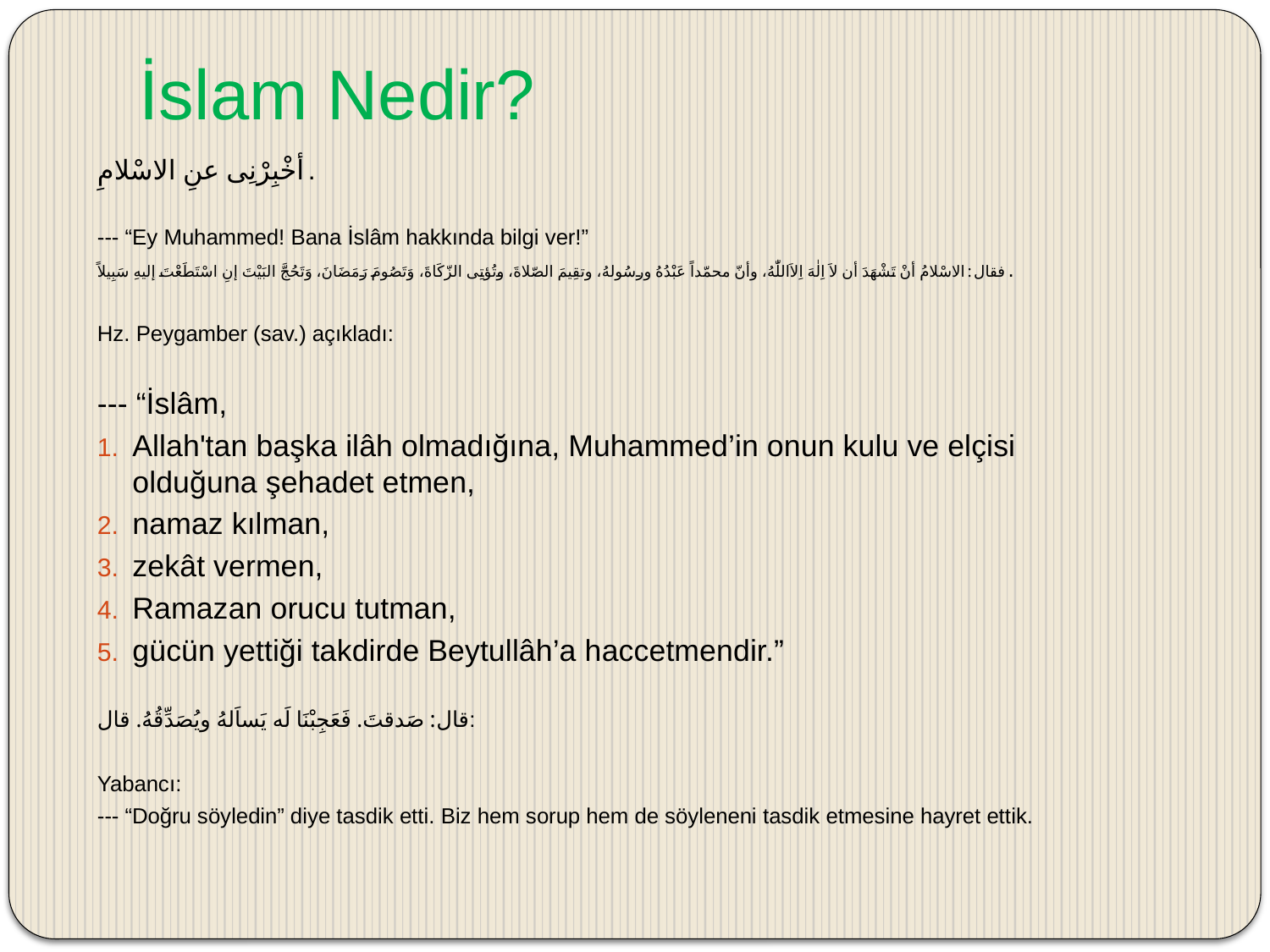

# İslam Nedir?
أخْبِرْنِى عنِ الاسْلامِ.

--- “Ey Muhammed! Bana İslâm hakkında bilgi ver!”
فقال: الاسْلامُ أنْ تَشْهَدَ أن لاَ اِلٰهَ اِلاَاللّٰهُ، وأنّ محمّداً عَبْدُهُ ورسُولهُ، وتقِيمَ الصّلاةَ، وتُؤتِى الزّكَاةَ، وَتَصُومَ رَمَضَانَ، وَتَحُجَّ البَيْتَ إنِ اسْتَطَعْتَ إليهِ سَبِيلاً.

Hz. Peygamber (sav.) açıkladı:

--- “İslâm,
Allah'tan başka ilâh olmadığına, Muhammed’in onun kulu ve elçisi olduğuna şehadet etmen,
namaz kılman,
zekât vermen,
Ramazan orucu tutman,
gücün yettiği takdirde Beytullâh’a haccetmendir.”

قال: صَدقتَ. فَعَجِبْنَا لَه يَساَلهُ ويُصَدِّقُهُ. قال:

Yabancı:
--- “Doğru söyledin” diye tasdik etti. Biz hem sorup hem de söyleneni tasdik etmesine hayret ettik.